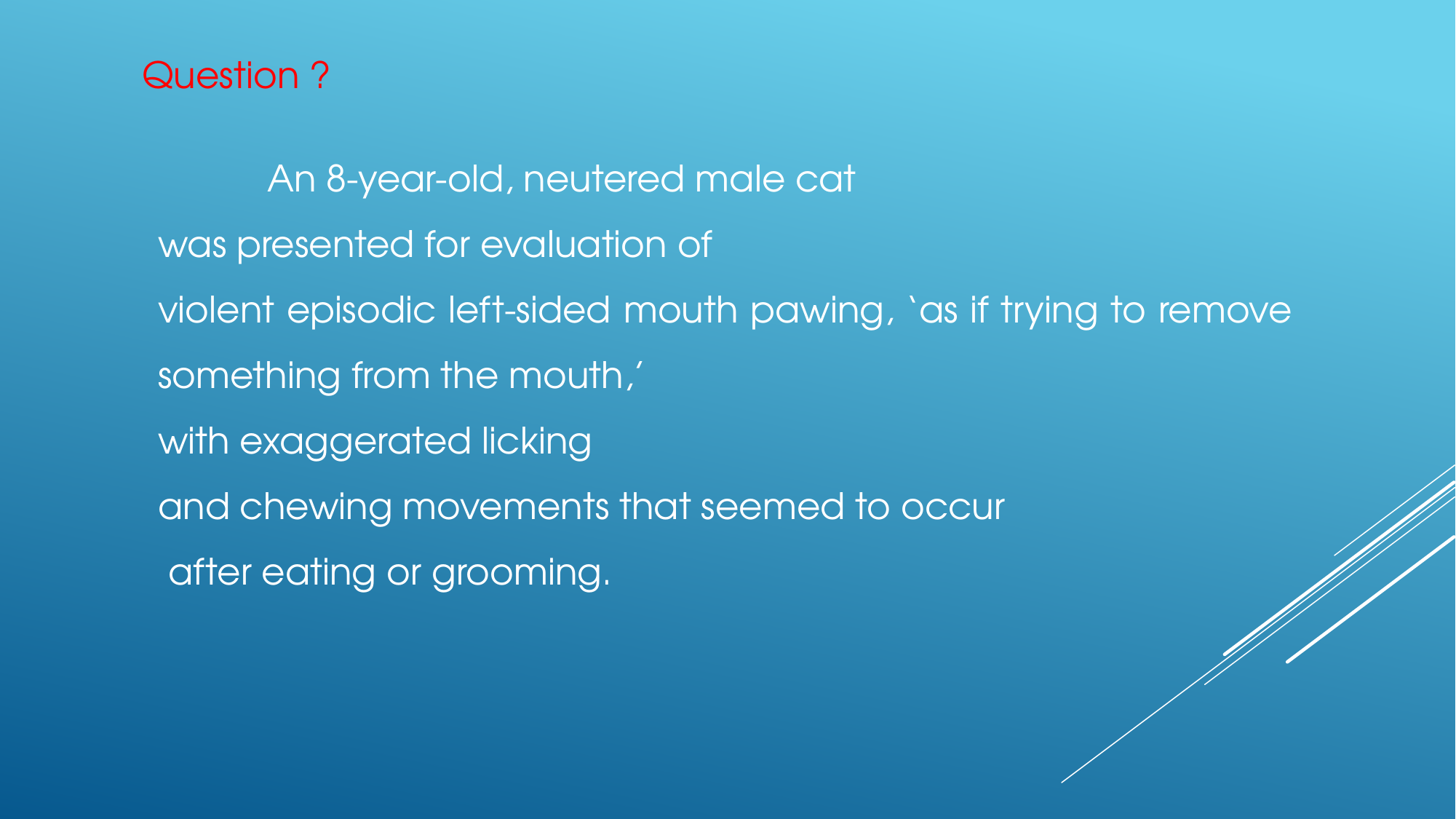

Question ?
	An 8-year-old, neutered male cat
was presented for evaluation of
violent episodic left-sided mouth pawing, ‘as if trying to remove something from the mouth,’
with exaggerated licking
and chewing movements that seemed to occur
 after eating or grooming.